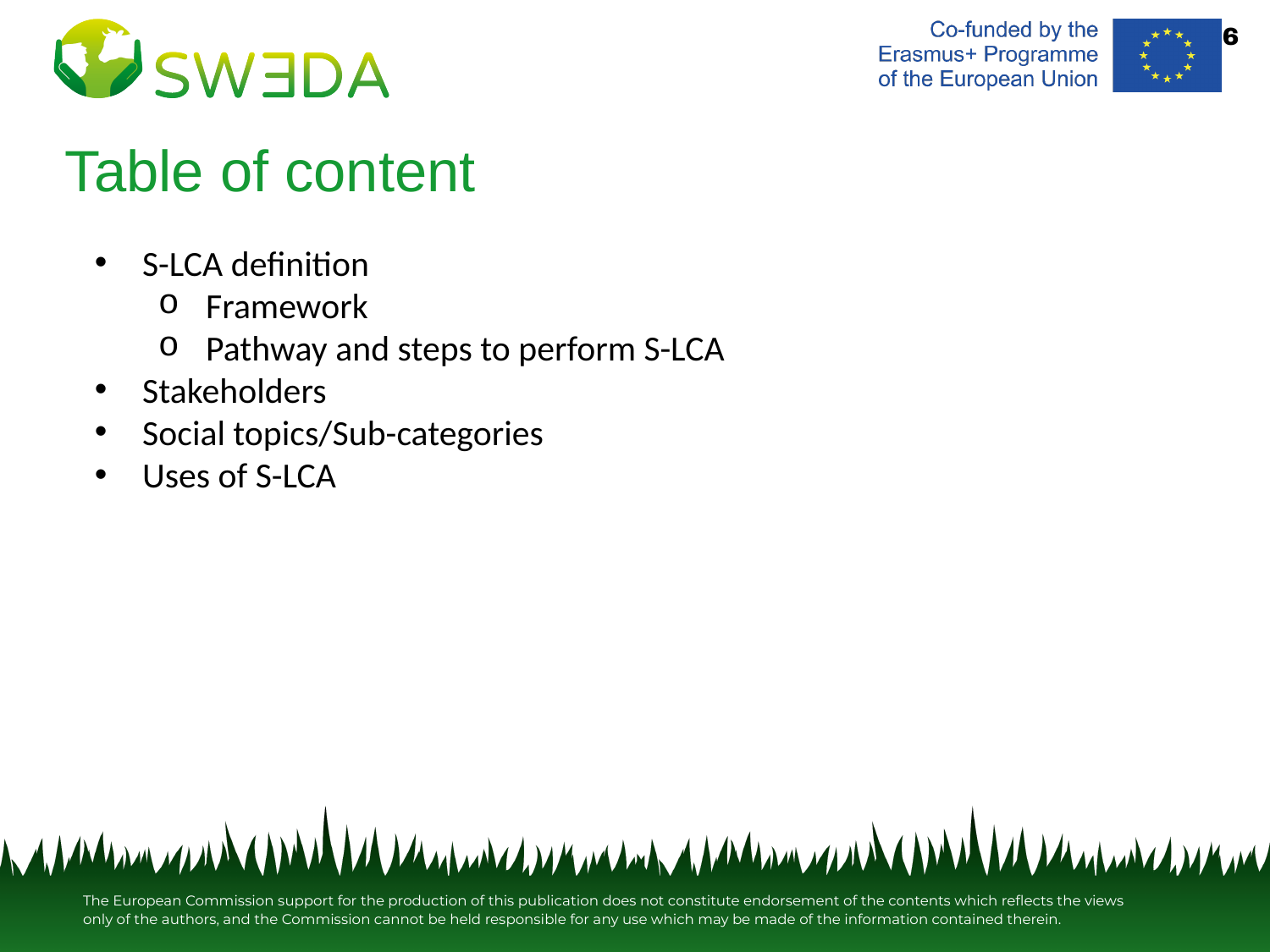

6
# Table of content
S-LCA definition
Framework
Pathway and steps to perform S-LCA
Stakeholders
Social topics/Sub-categories
Uses of S-LCA